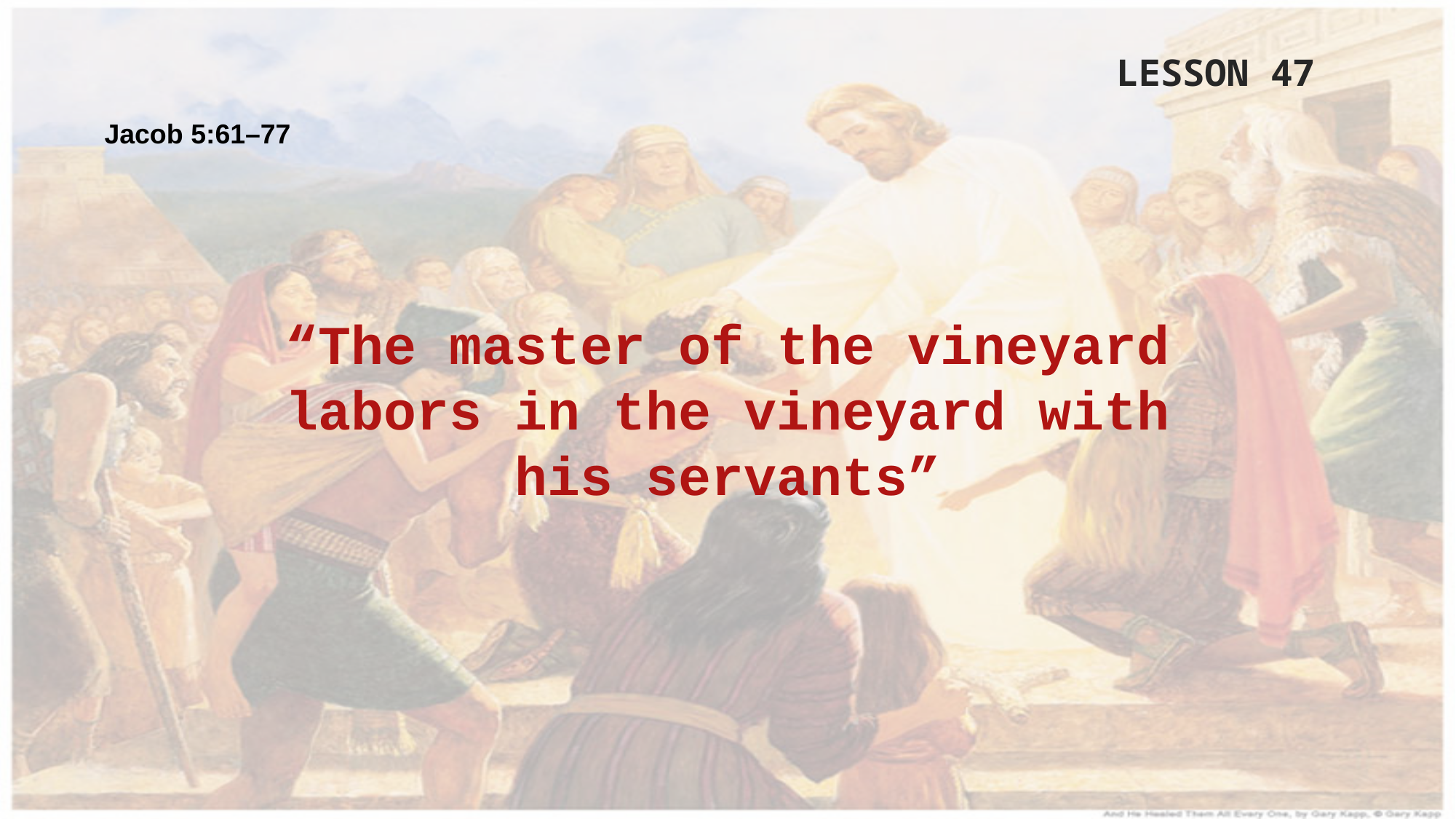

LESSON 47

Jacob 5:61–77
“The master of the vineyard labors in the vineyard with his servants”